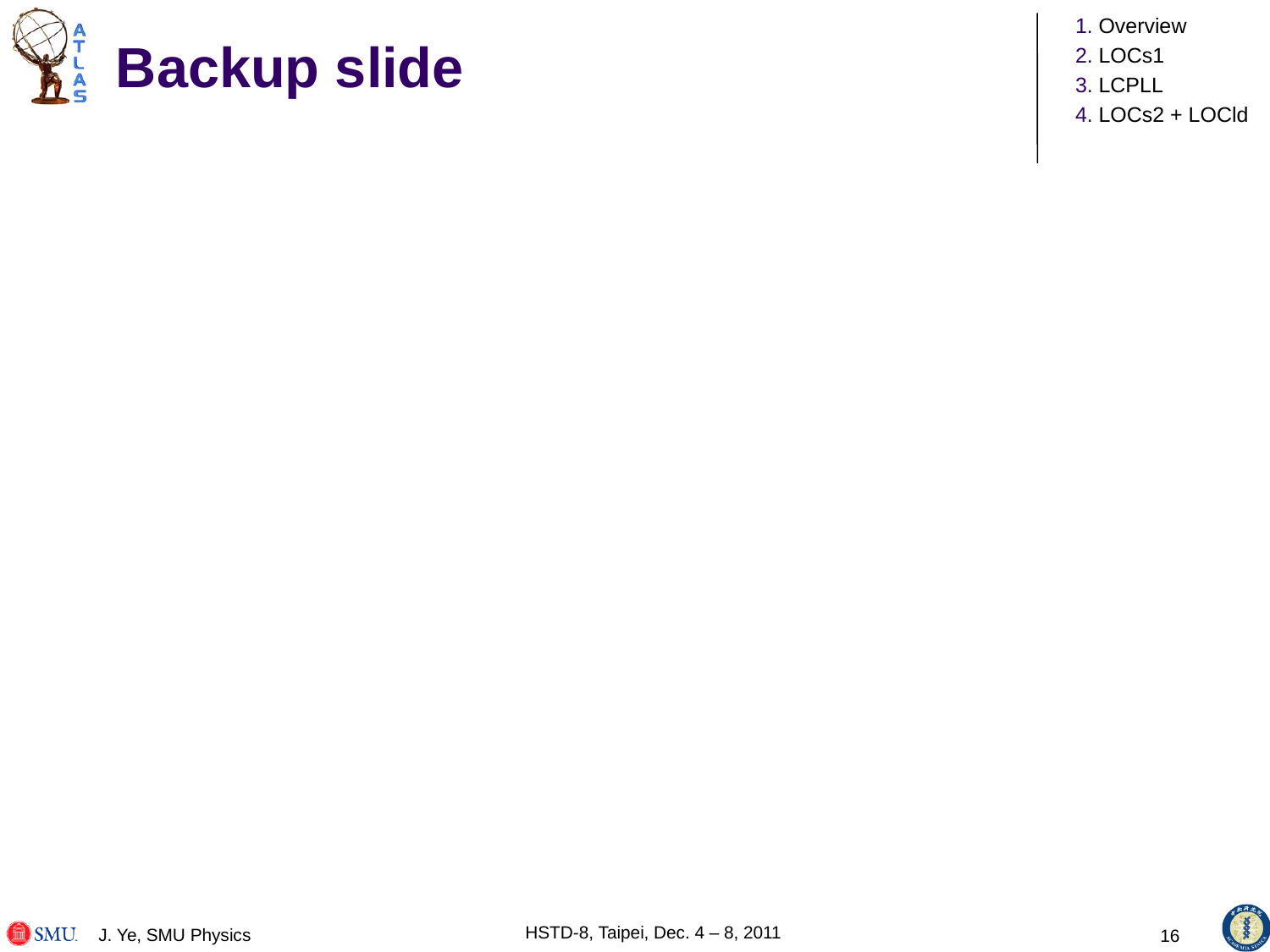

# Backup slide
J. Ye, SMU Physics
16